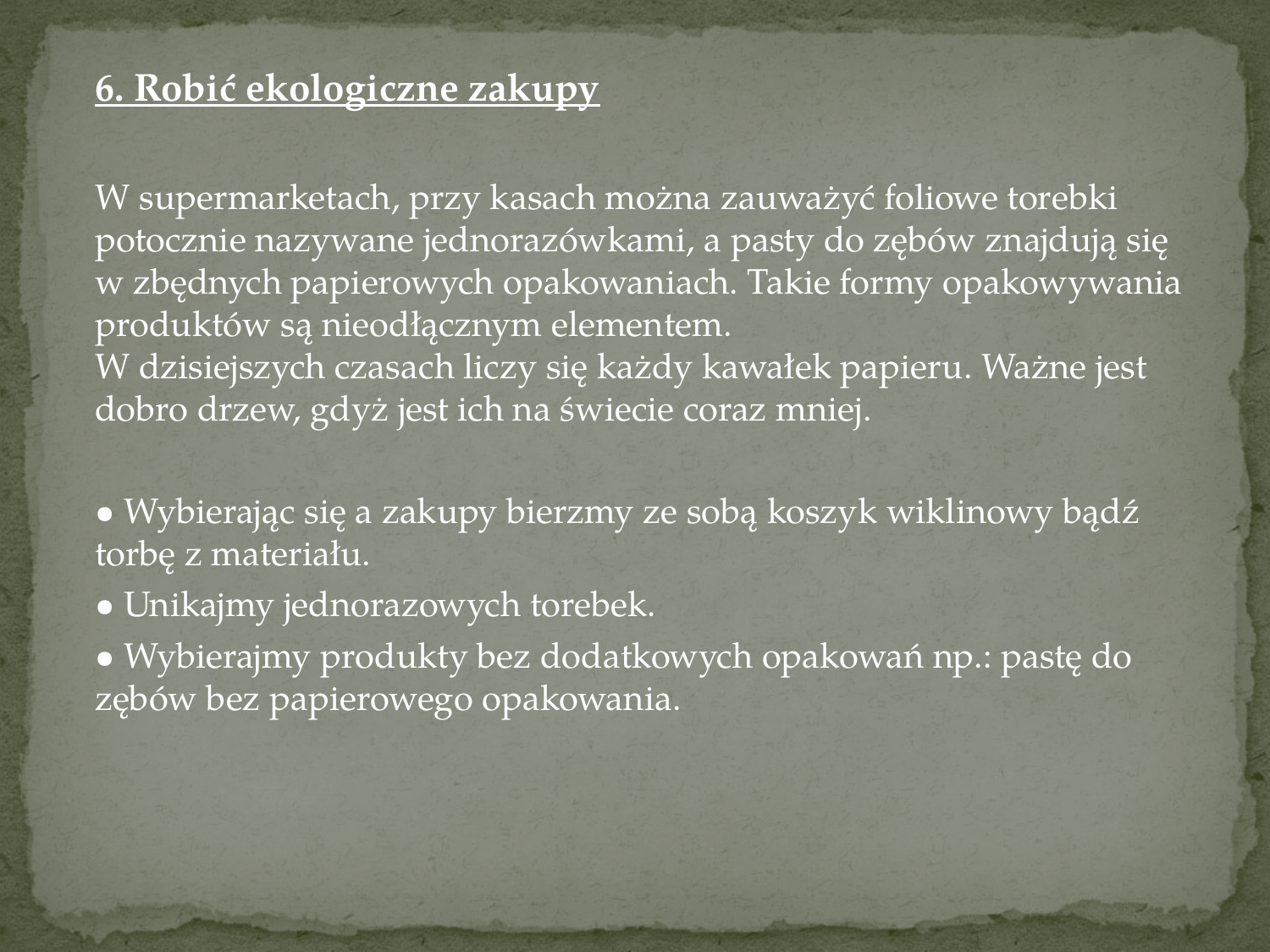

6. Robić ekologiczne zakupy

W supermarketach, przy kasach można zauważyć foliowe torebki potocznie nazywane jednorazówkami, a pasty do zębów znajdują się w zbędnych papierowych opakowaniach. Takie formy opakowywania produktów są nieodłącznym elementem.
W dzisiejszych czasach liczy się każdy kawałek papieru. Ważne jest dobro drzew, gdyż jest ich na świecie coraz mniej.

• Wybierając się a zakupy bierzmy ze sobą koszyk wiklinowy bądź torbę z materiału.
• Unikajmy jednorazowych torebek.
• Wybierajmy produkty bez dodatkowych opakowań np.: pastę do zębów bez papierowego opakowania.